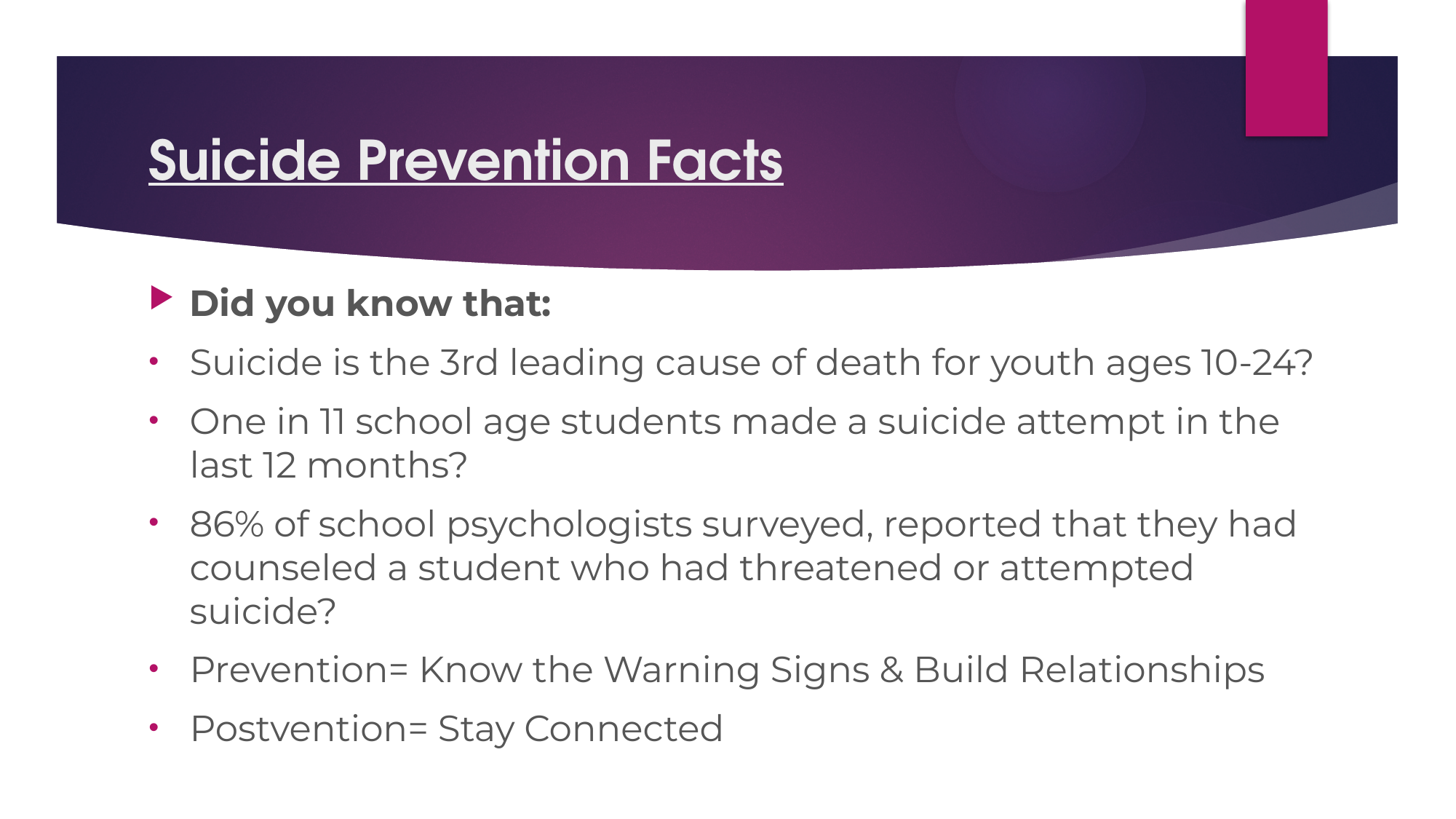

# Suicide Prevention Facts
Did you know that:
Suicide is the 3rd leading cause of death for youth ages 10-24?
One in 11 school age students made a suicide attempt in the last 12 months?
86% of school psychologists surveyed, reported that they had counseled a student who had threatened or attempted suicide?
Prevention= Know the Warning Signs & Build Relationships
Postvention= Stay Connected